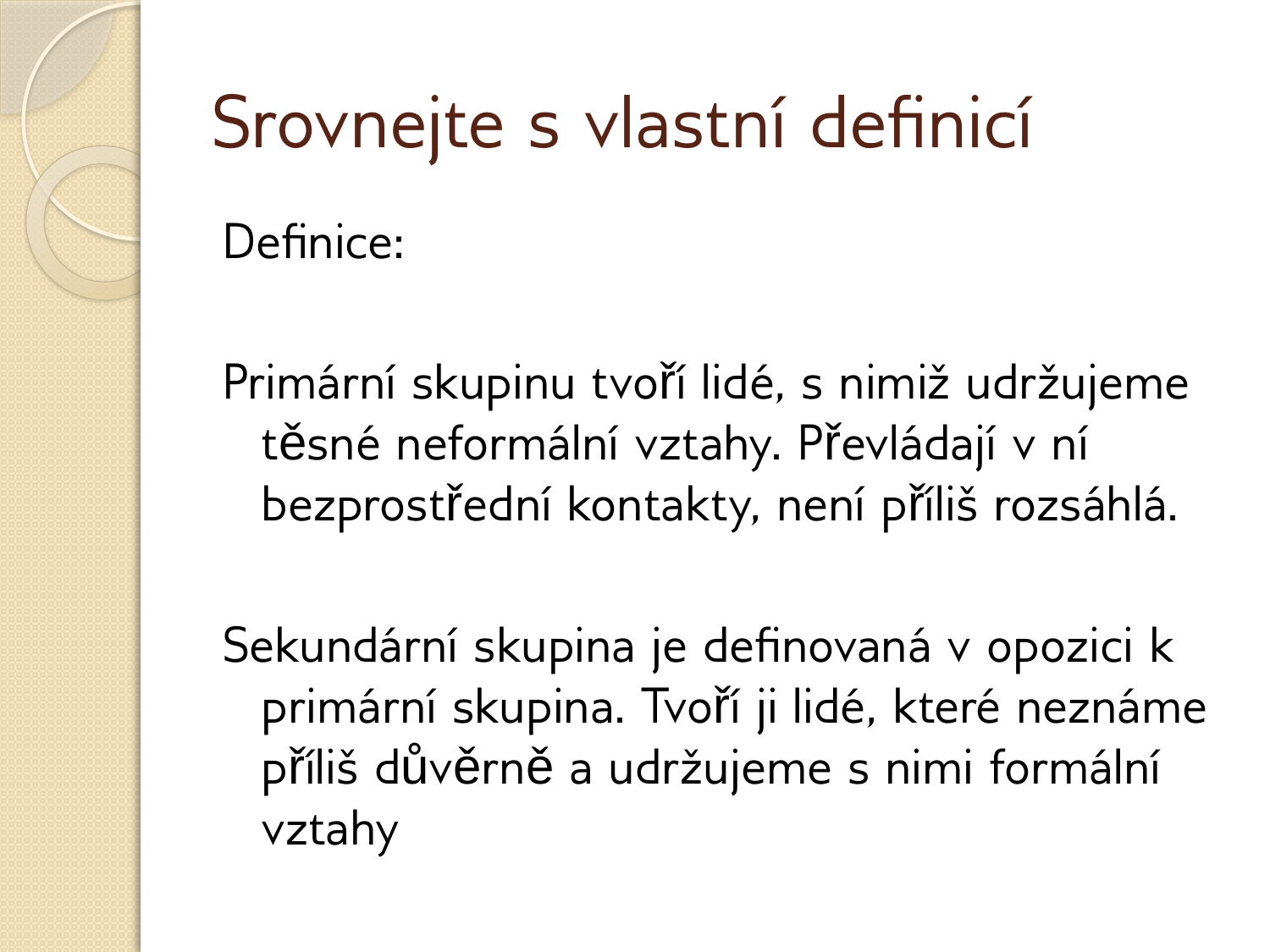

# Srovnejte s vlastní definicí
Definice:

Primární skupinu tvoří lidé, s nimiž udržujeme těsné neformální vztahy. Převládají v ní bezprostřední kontakty, není příliš rozsáhlá.

Sekundární skupina je definovaná v opozici k primární skupina. Tvoří ji lidé, které neznáme příliš důvěrně a udržujeme s nimi formální vztahy